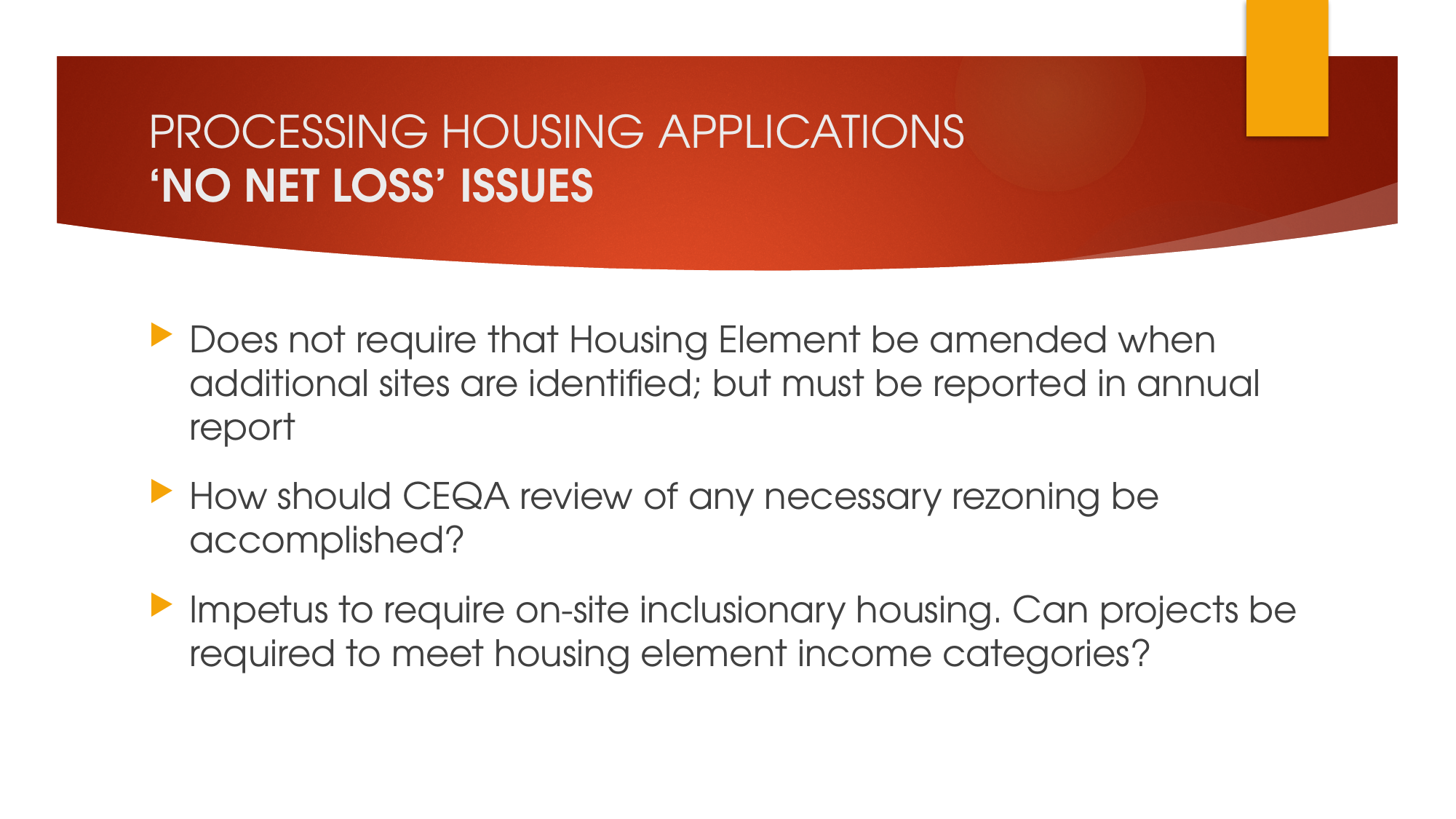

# PROCESSING HOUSING APPLICATIONS ‘NO NET LOSS’ ISSUES
Does not require that Housing Element be amended when additional sites are identified; but must be reported in annual report
How should CEQA review of any necessary rezoning be accomplished?
Impetus to require on-site inclusionary housing. Can projects be required to meet housing element income categories?